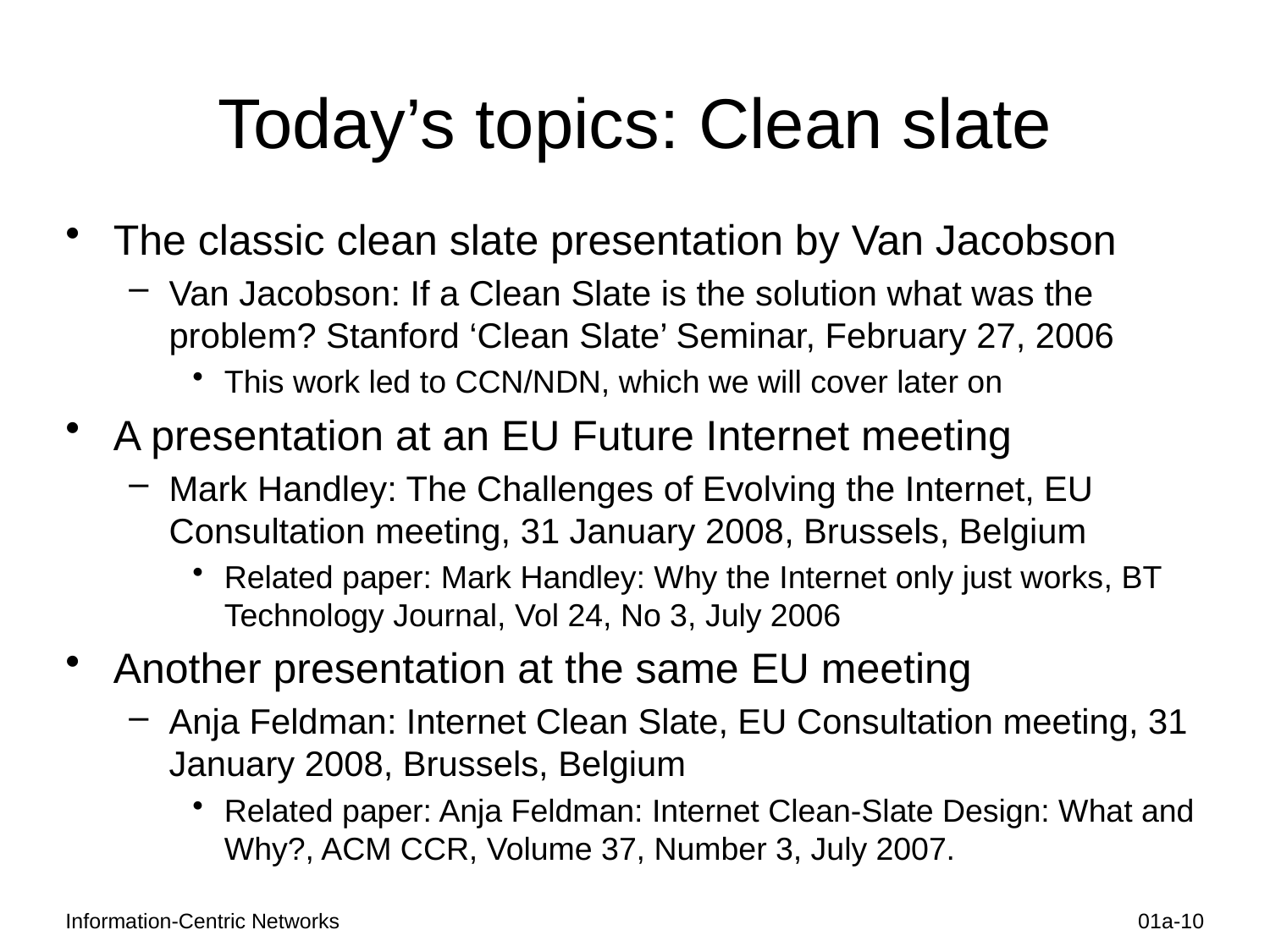

# Today’s topics: Clean slate
The classic clean slate presentation by Van Jacobson
Van Jacobson: If a Clean Slate is the solution what was the problem? Stanford ‘Clean Slate’ Seminar, February 27, 2006
This work led to CCN/NDN, which we will cover later on
A presentation at an EU Future Internet meeting
Mark Handley: The Challenges of Evolving the Internet, EU Consultation meeting, 31 January 2008, Brussels, Belgium
Related paper: Mark Handley: Why the Internet only just works, BT Technology Journal, Vol 24, No 3, July 2006
Another presentation at the same EU meeting
Anja Feldman: Internet Clean Slate, EU Consultation meeting, 31 January 2008, Brussels, Belgium
Related paper: Anja Feldman: Internet Clean-Slate Design: What and Why?, ACM CCR, Volume 37, Number 3, July 2007.
Information-Centric Networks
01a-10